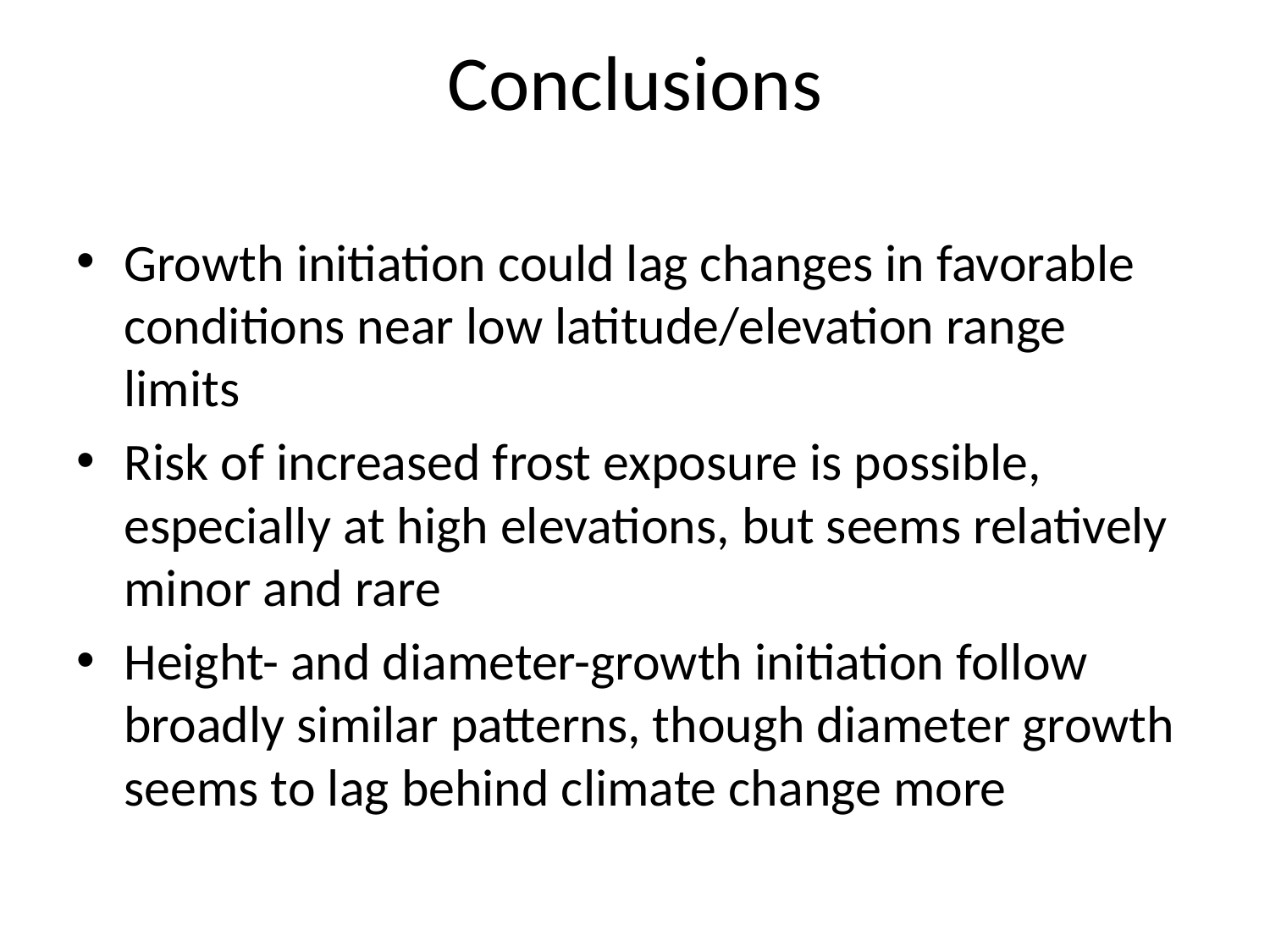

# Conclusions
Growth initiation could lag changes in favorable conditions near low latitude/elevation range limits
Risk of increased frost exposure is possible, especially at high elevations, but seems relatively minor and rare
Height- and diameter-growth initiation follow broadly similar patterns, though diameter growth seems to lag behind climate change more